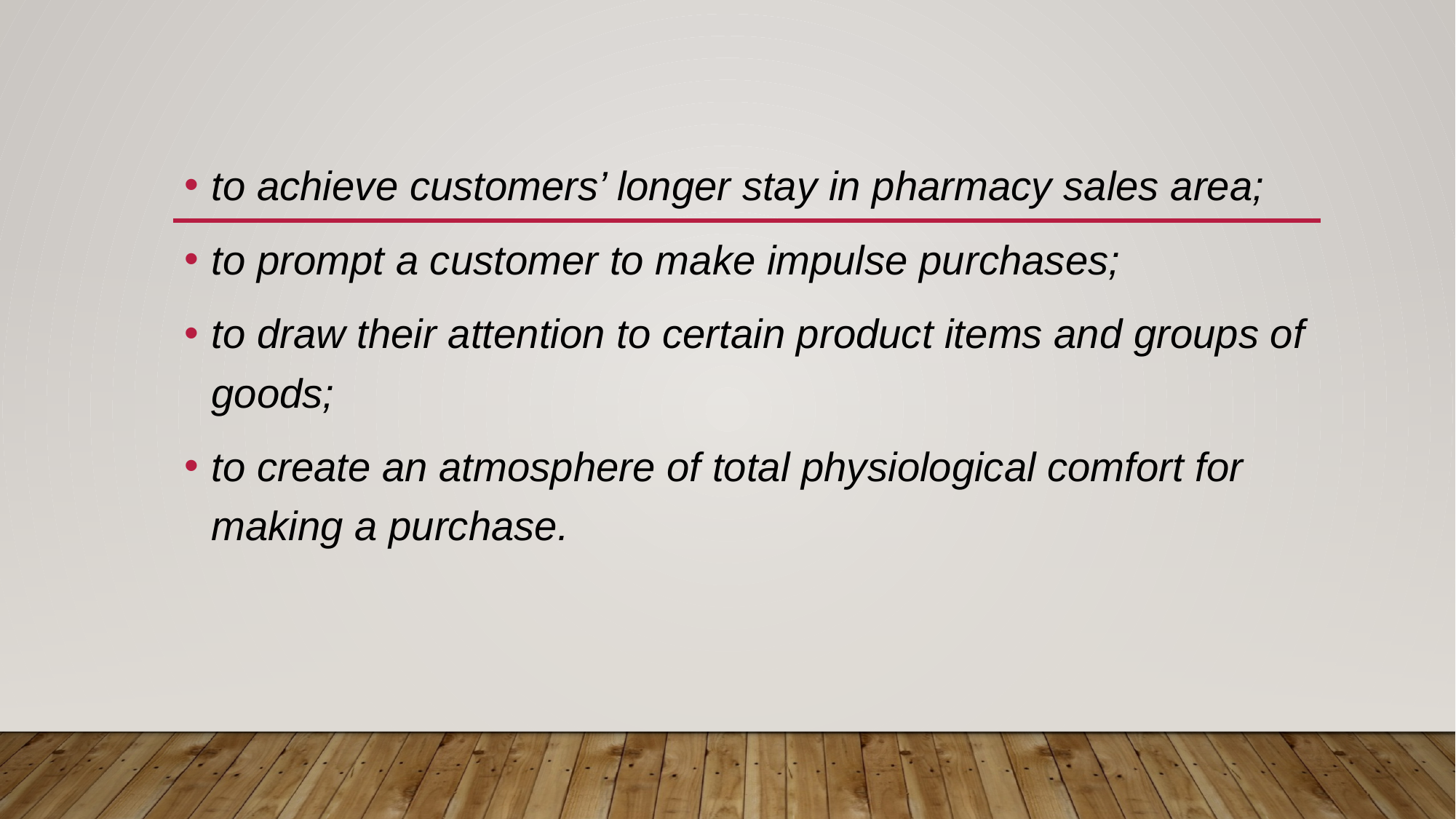

#
to achieve customers’ longer stay in pharmacy sales area;
to prompt a customer to make impulse purchases;
to draw their attention to certain product items and groups of goods;
to create an atmosphere of total physiological comfort for making a purchase.